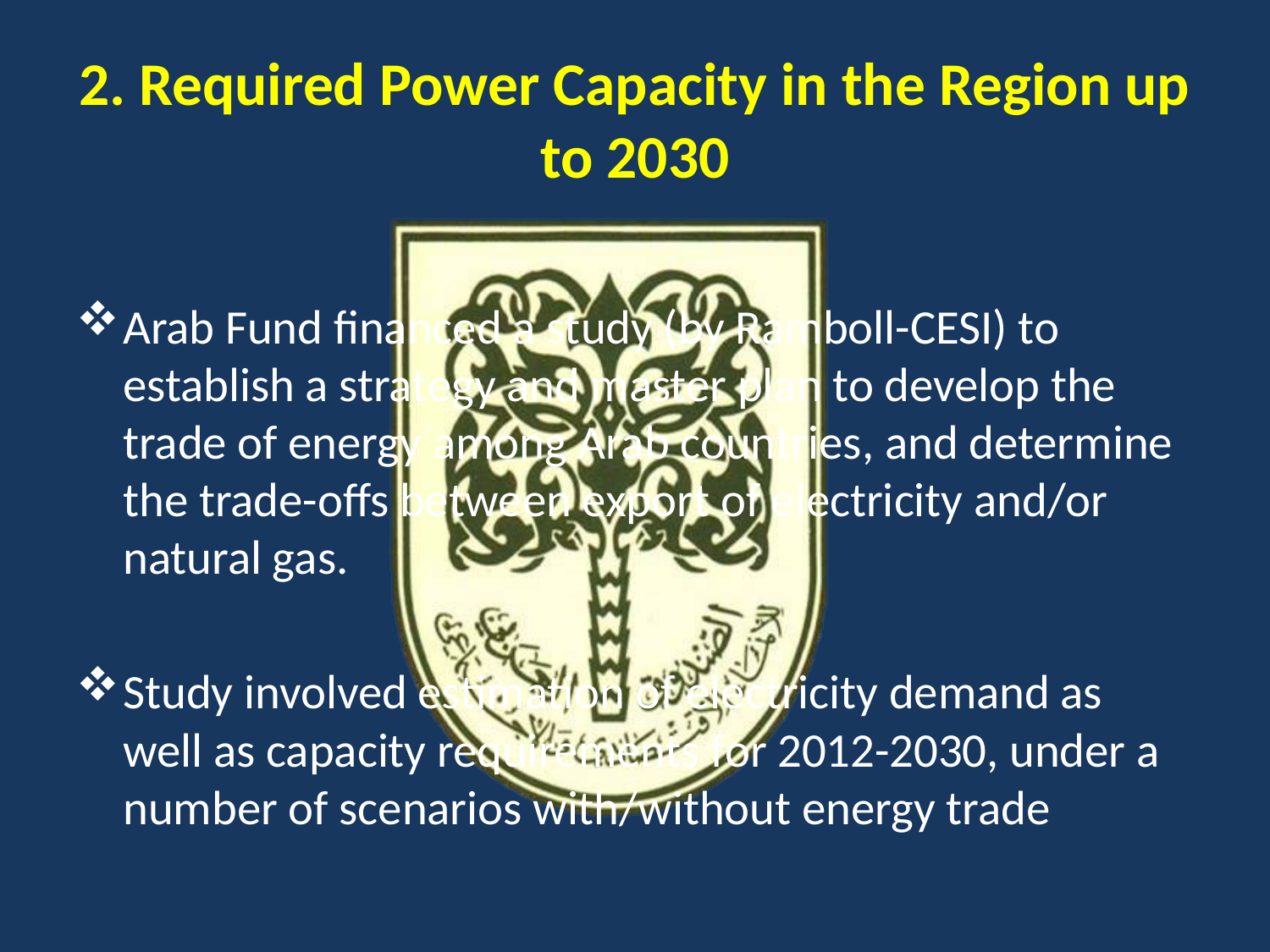

# 2. Required Power Capacity in the Region up to 2030

Arab Fund financed a study (by Ramboll-CESI) to establish a strategy and master plan to develop the trade of energy among Arab countries, and determine the trade-offs between export of electricity and/or natural gas.

Study involved estimation of electricity demand as well as capacity requirements for 2012-2030, under a number of scenarios with/without energy trade